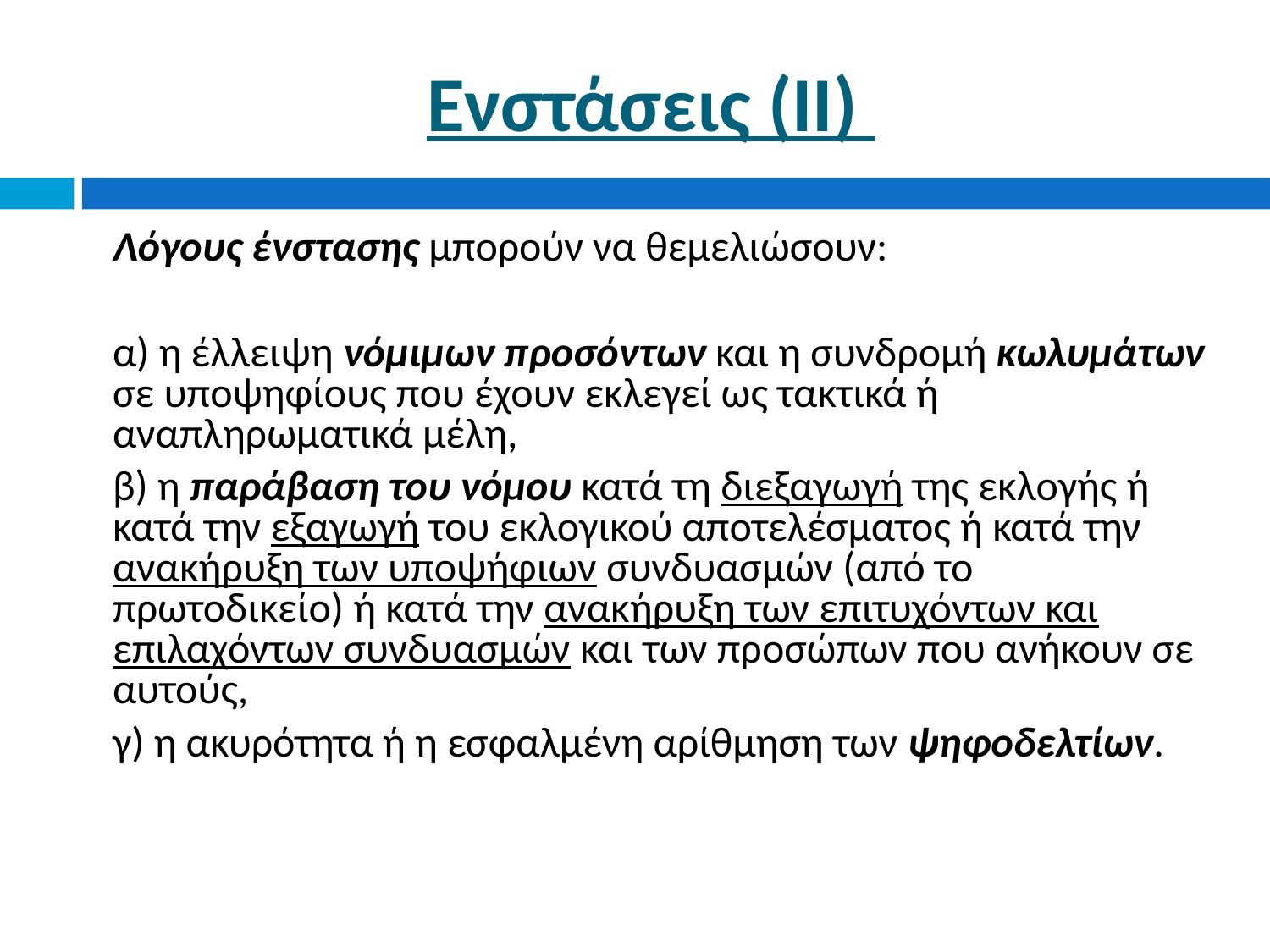

# Ενστάσεις (ΙΙ)
Λόγους ένστασης μπορούν να θεμελιώσουν:

α) η έλλειψη νόμιμων προσόντων και η συνδρομή κωλυμάτων σε υποψηφίους που έχουν εκλεγεί ως τακτικά ή αναπληρωματικά μέλη,
β) η παράβαση του νόμου κατά τη διεξαγωγή της εκλογής ή κατά την εξαγωγή του εκλογικού αποτελέσματος ή κατά την ανακήρυξη των υποψήφιων συνδυασμών (από το πρωτοδικείο) ή κατά την ανακήρυξη των επιτυχόντων και επιλαχόντων συνδυασμών και των προσώπων που ανήκουν σε αυτούς,
γ) η ακυρότητα ή η εσφαλμένη αρίθμηση των ψηφοδελτίων.